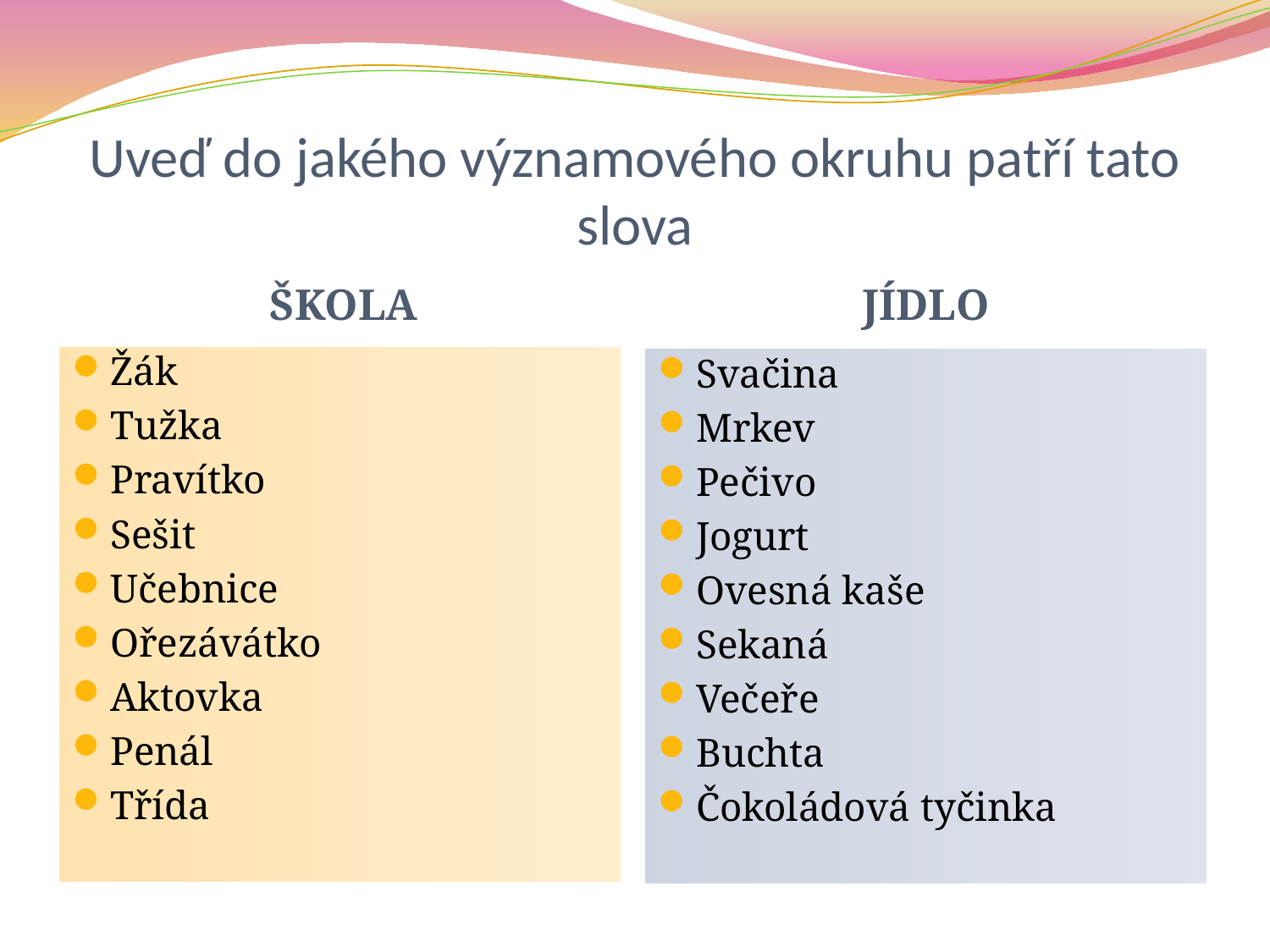

# Uveď do jakého významového okruhu patří tato slova
ŠKOLA
JÍDLO
Žák
Tužka
Pravítko
Sešit
Učebnice
Ořezávátko
Aktovka
Penál
Třída

Svačina
Mrkev
Pečivo
Jogurt
Ovesná kaše
Sekaná
Večeře
Buchta
Čokoládová tyčinka